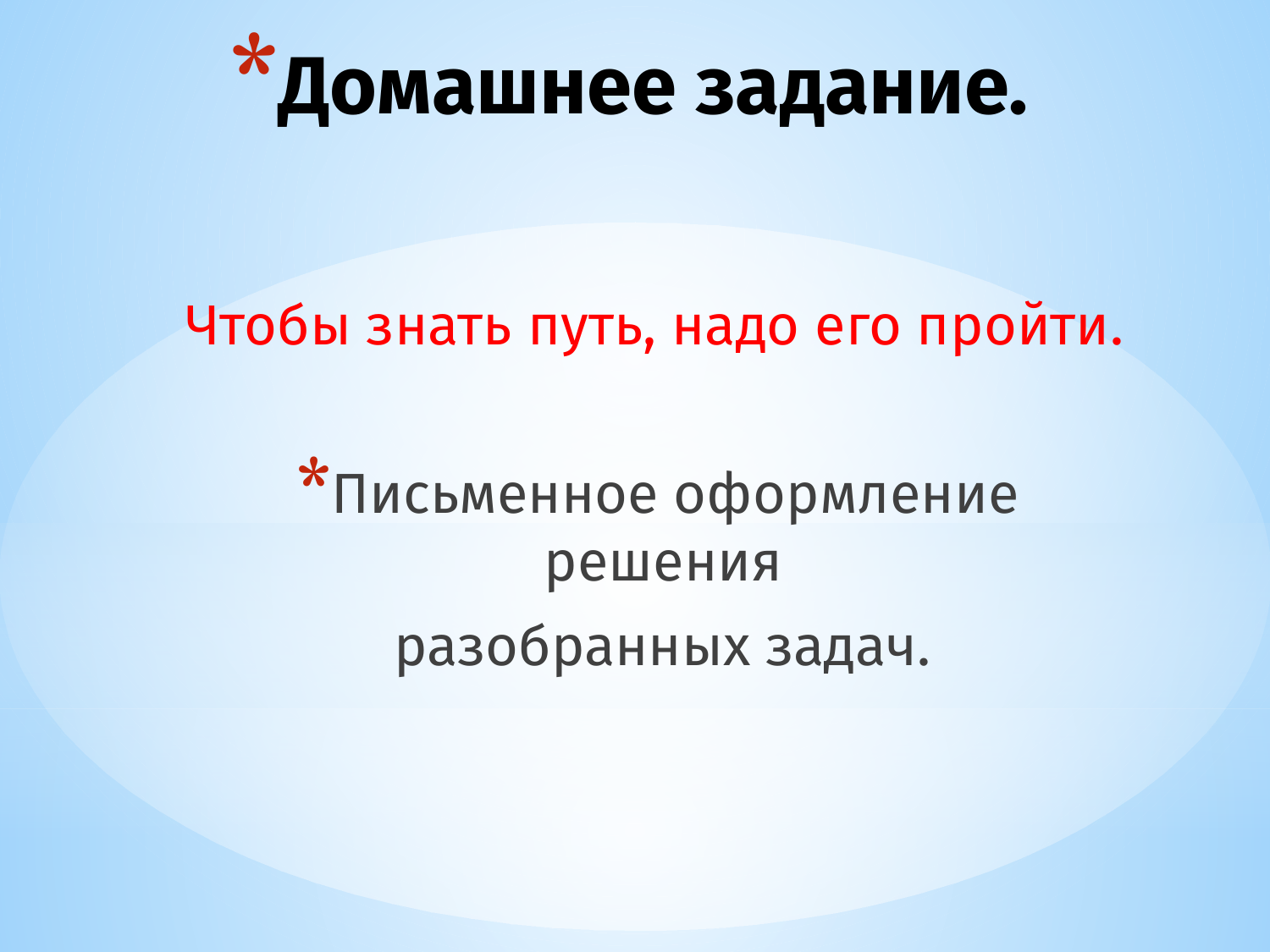

# Домашнее задание.

Чтобы знать путь, надо его пройти.

Письменное оформление решения
 разобранных задач.